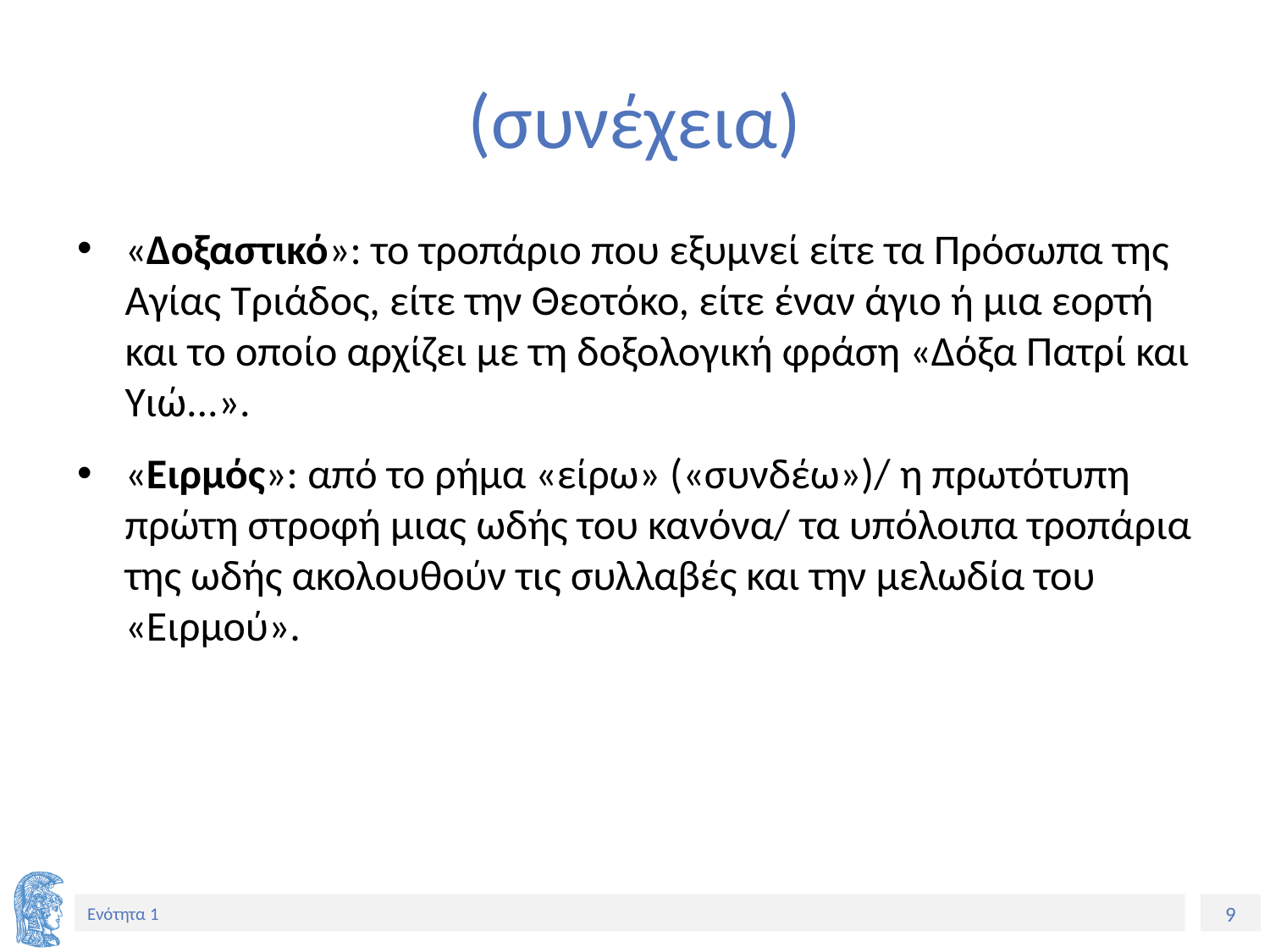

# (συνέχεια)
«Δοξαστικό»: το τροπάριο που εξυμνεί είτε τα Πρόσωπα της Αγίας Τριάδος, είτε την Θεοτόκο, είτε έναν άγιο ή μια εορτή και το οποίο αρχίζει με τη δοξολογική φράση «Δόξα Πατρί και Υιώ...».
«Ειρμός»: από το ρήμα «είρω» («συνδέω»)/ η πρωτότυπη πρώτη στροφή μιας ωδής του κανόνα/ τα υπόλοιπα τροπάρια της ωδής ακολουθούν τις συλλαβές και την μελωδία του «Ειρμού».